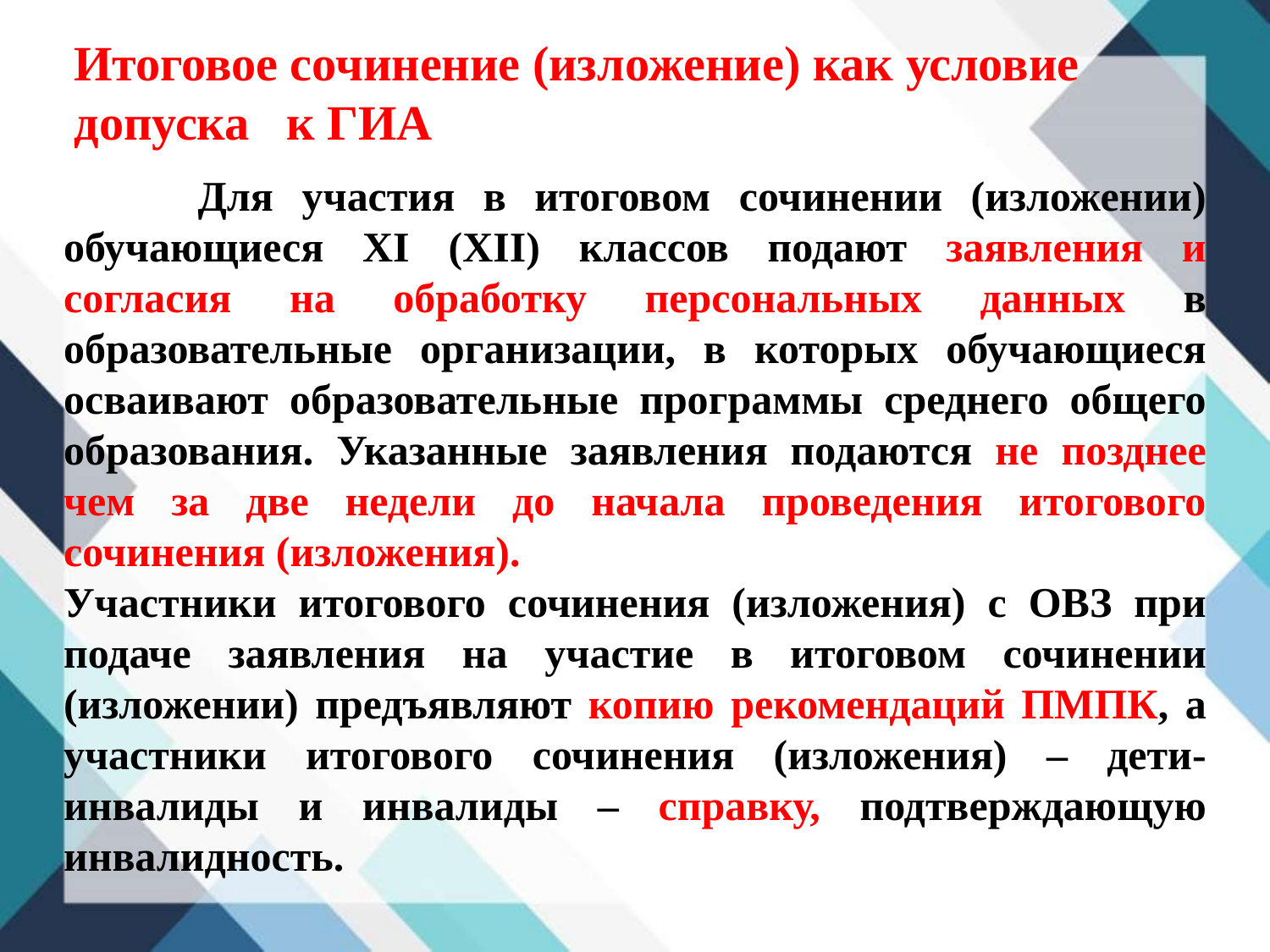

# Итоговое сочинение (изложение) как условие допуска   к ГИА
     Для участия в итоговом сочинении (изложении) обучающиеся XI (XII) классов подают заявления и согласия на обработку персональных данных в образовательные организации, в которых обучающиеся осваивают образовательные программы среднего общего образования. Указанные заявления подаются не позднее чем за две недели до начала проведения итогового сочинения (изложения).
Участники итогового сочинения (изложения) с ОВЗ при подаче заявления на участие в итоговом сочинении (изложении) предъявляют копию рекомендаций ПМПК, а участники итогового сочинения (изложения) – дети-инвалиды и инвалиды – справку, подтверждающую инвалидность.